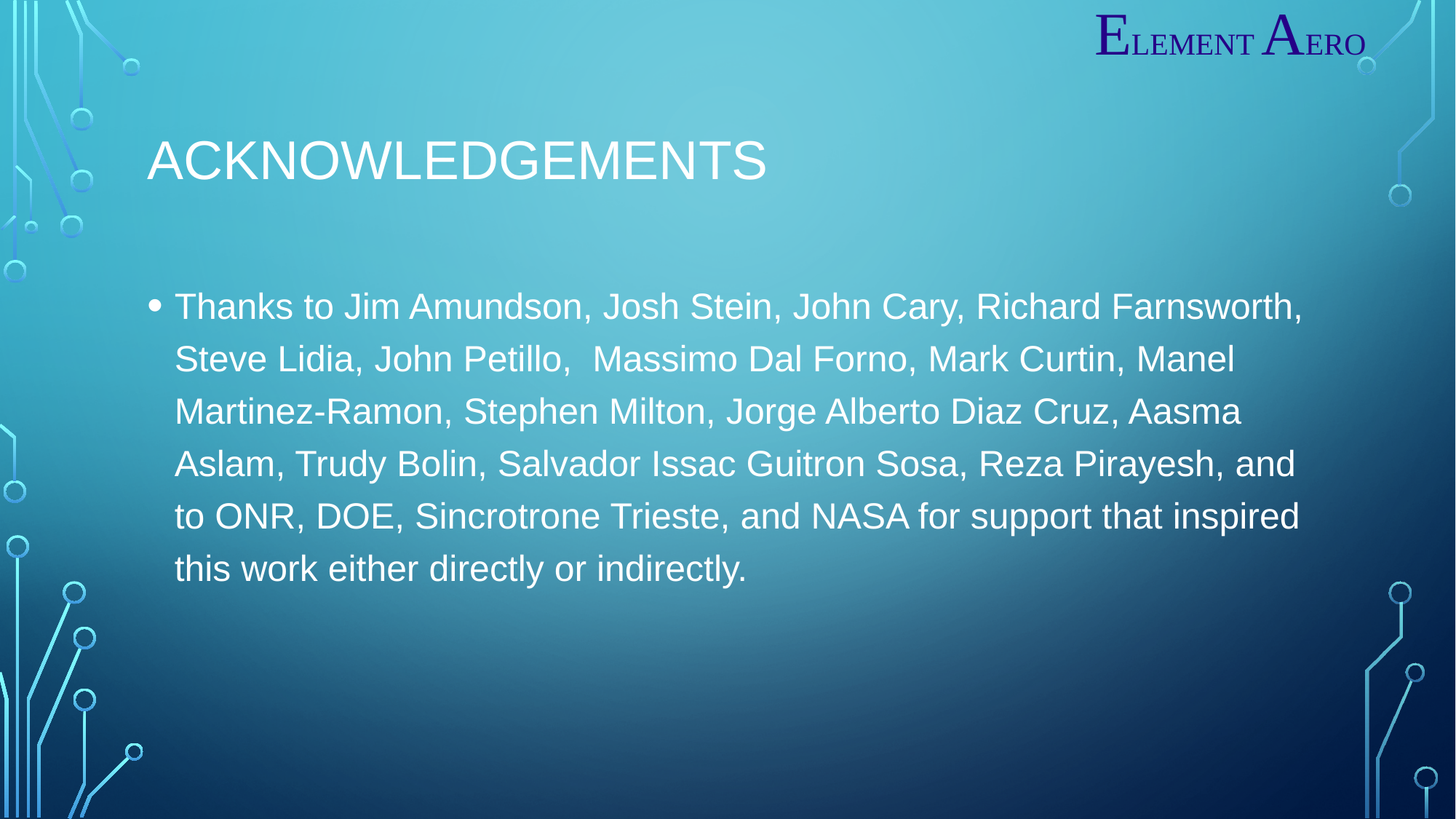

ELEMENT AERO
# Acknowledgements
Thanks to Jim Amundson, Josh Stein, John Cary, Richard Farnsworth, Steve Lidia, John Petillo,  Massimo Dal Forno, Mark Curtin, Manel Martinez-Ramon, Stephen Milton, Jorge Alberto Diaz Cruz, Aasma Aslam, Trudy Bolin, Salvador Issac Guitron Sosa, Reza Pirayesh, and to ONR, DOE, Sincrotrone Trieste, and NASA for support that inspired this work either directly or indirectly.